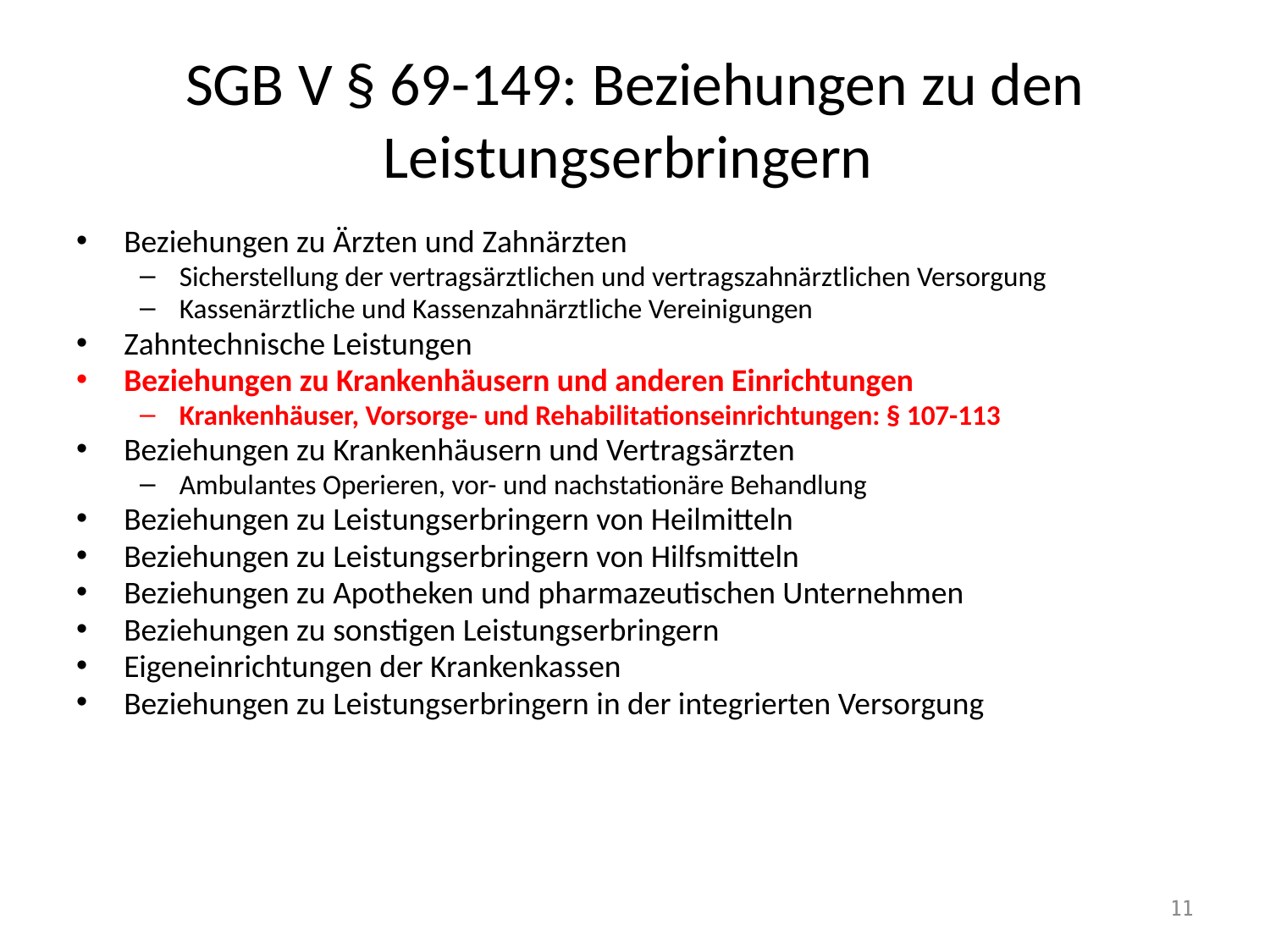

# SGB V § 69-149: Beziehungen zu den Leistungserbringern
Beziehungen zu Ärzten und Zahnärzten
Sicherstellung der vertragsärztlichen und vertragszahnärztlichen Versorgung
Kassenärztliche und Kassenzahnärztliche Vereinigungen
Zahntechnische Leistungen
Beziehungen zu Krankenhäusern und anderen Einrichtungen
Krankenhäuser, Vorsorge- und Rehabilitationseinrichtungen: § 107-113
Beziehungen zu Krankenhäusern und Vertragsärzten
Ambulantes Operieren, vor- und nachstationäre Behandlung
Beziehungen zu Leistungserbringern von Heilmitteln
Beziehungen zu Leistungserbringern von Hilfsmitteln
Beziehungen zu Apotheken und pharmazeutischen Unternehmen
Beziehungen zu sonstigen Leistungserbringern
Eigeneinrichtungen der Krankenkassen
Beziehungen zu Leistungserbringern in der integrierten Versorgung
11